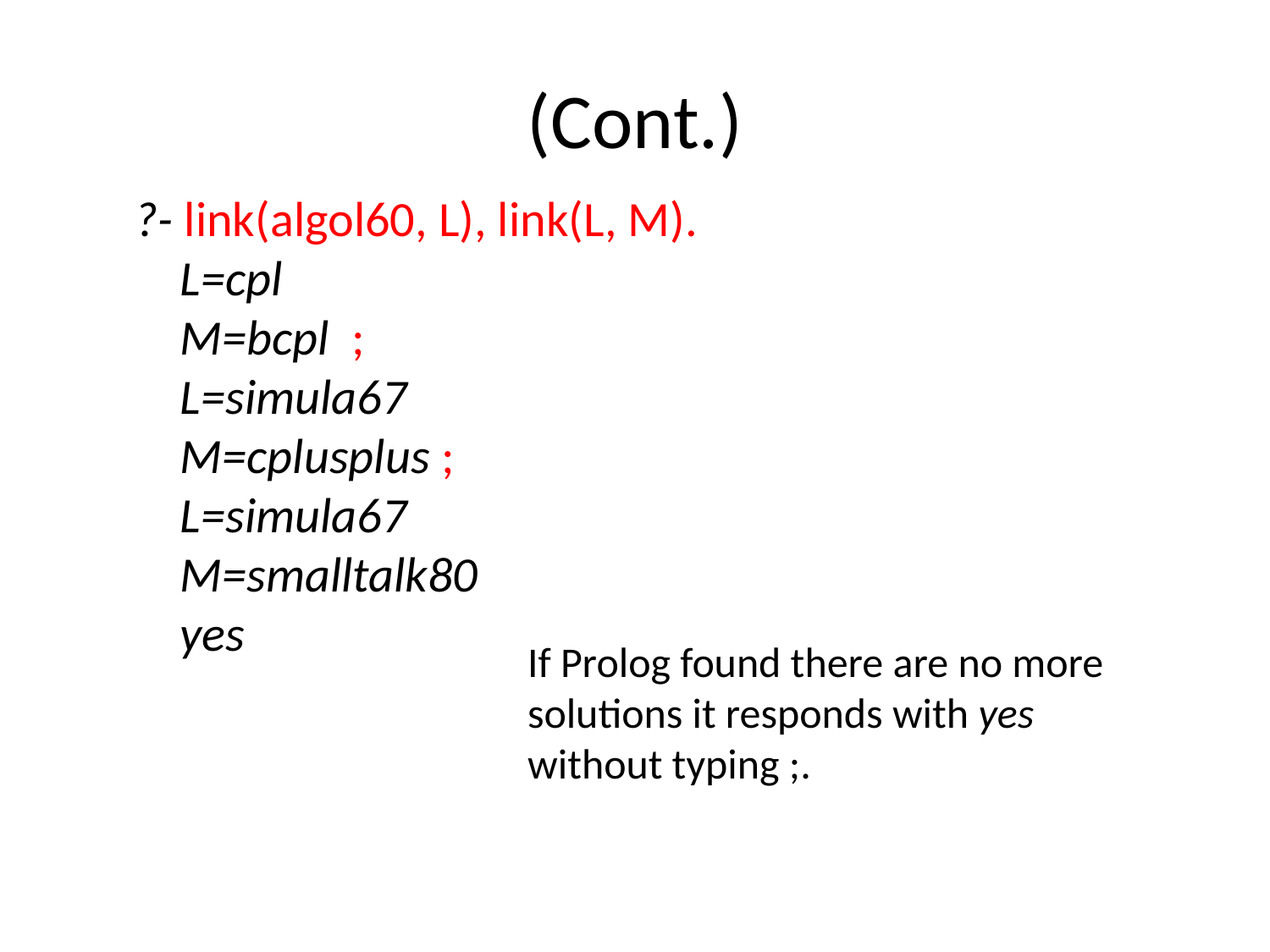

# (Cont.)
?- link(algol60, L), link(L, M).
    L=cpl
    M=bcpl  ;
    L=simula67
    M=cplusplus ;
    L=simula67
    M=smalltalk80
    yes
If Prolog found there are no more solutions it responds with yes without typing ;.